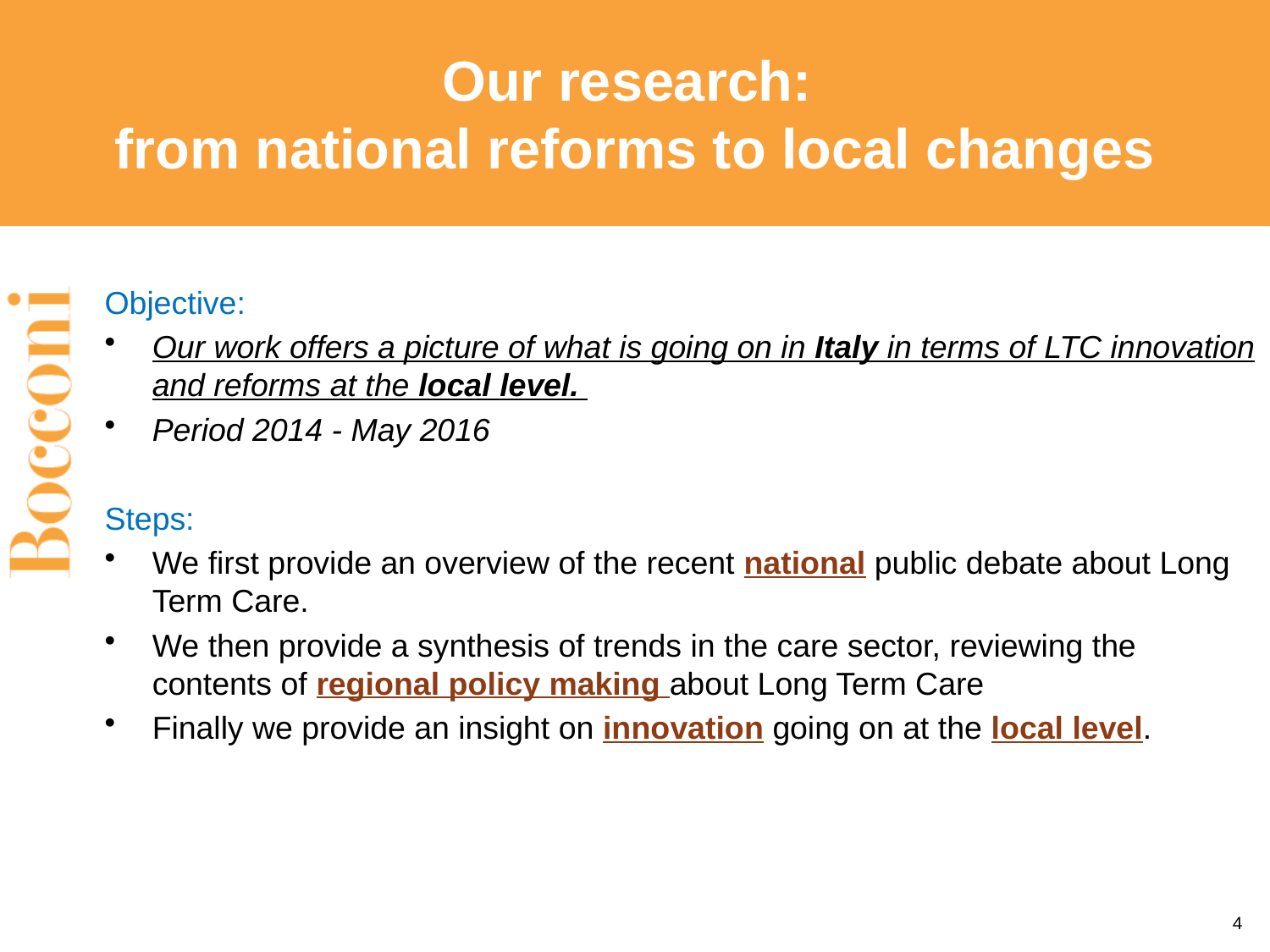

# Our research: from national reforms to local changes
Objective:
Our work offers a picture of what is going on in Italy in terms of LTC innovation and reforms at the local level.
Period 2014 - May 2016

Steps:
We first provide an overview of the recent national public debate about Long Term Care.
We then provide a synthesis of trends in the care sector, reviewing the contents of regional policy making about Long Term Care
Finally we provide an insight on innovation going on at the local level.
4